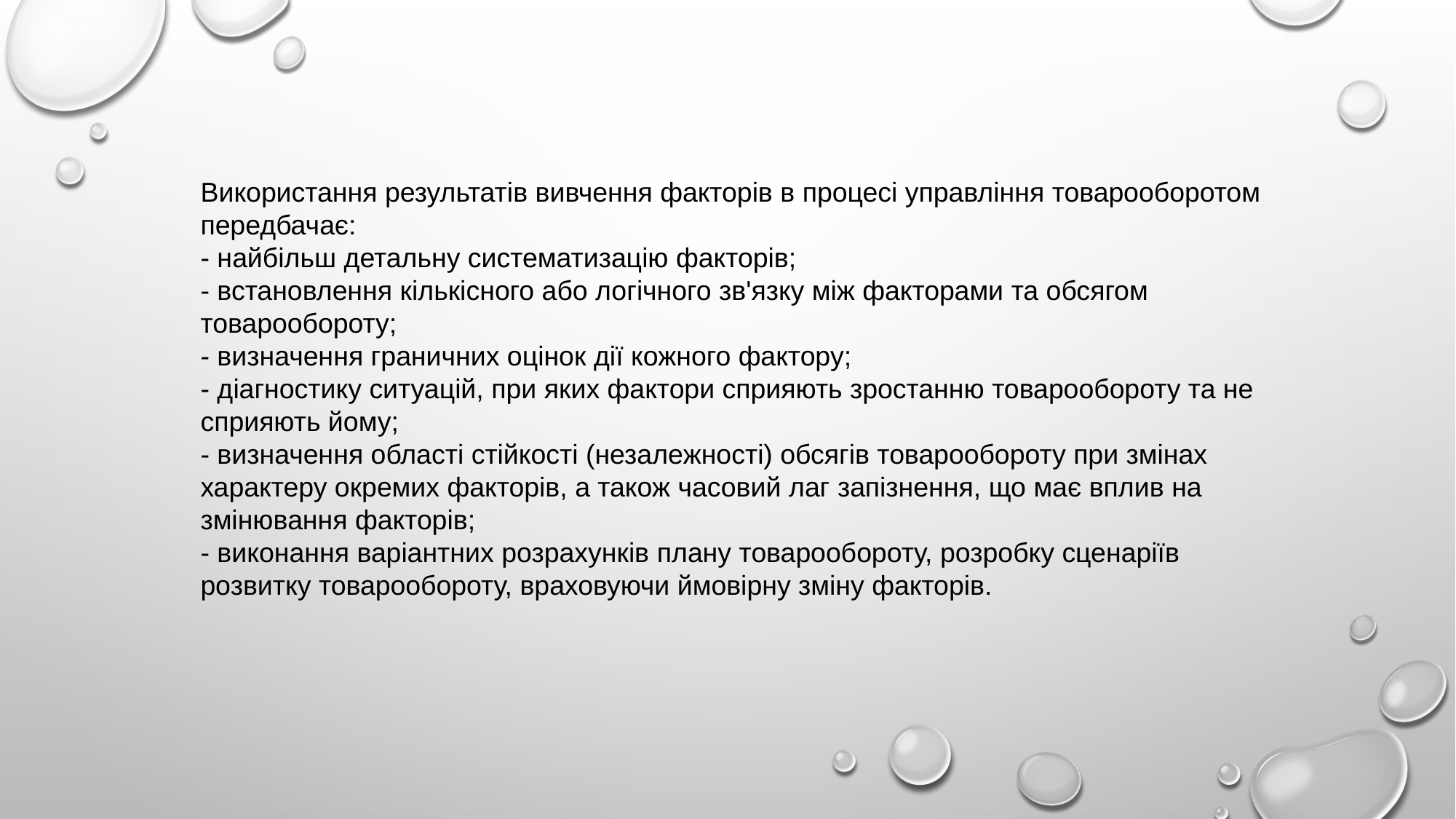

Використання результатів вивчення факторів в процесі управління товарооборотом передбачає:
- найбільш детальну систематизацію факторів;
- встановлення кількісного або логічного зв'язку між факторами та обсягом  товарообороту;
- визначення граничних оцінок дії кожного фактору;
- діагностику ситуацій, при яких фактори сприяють зростанню товарообороту та не сприяють йому;
- визначення області стійкості (незалежності) обсягів товарообороту при змінах характеру окремих факторів, а також часовий лаг запізнення, що має вплив на змінювання факторів;
- виконання варіантних розрахунків плану товарообороту, розробку сценаріїв розвитку товарообороту, враховуючи ймовірну зміну факторів.